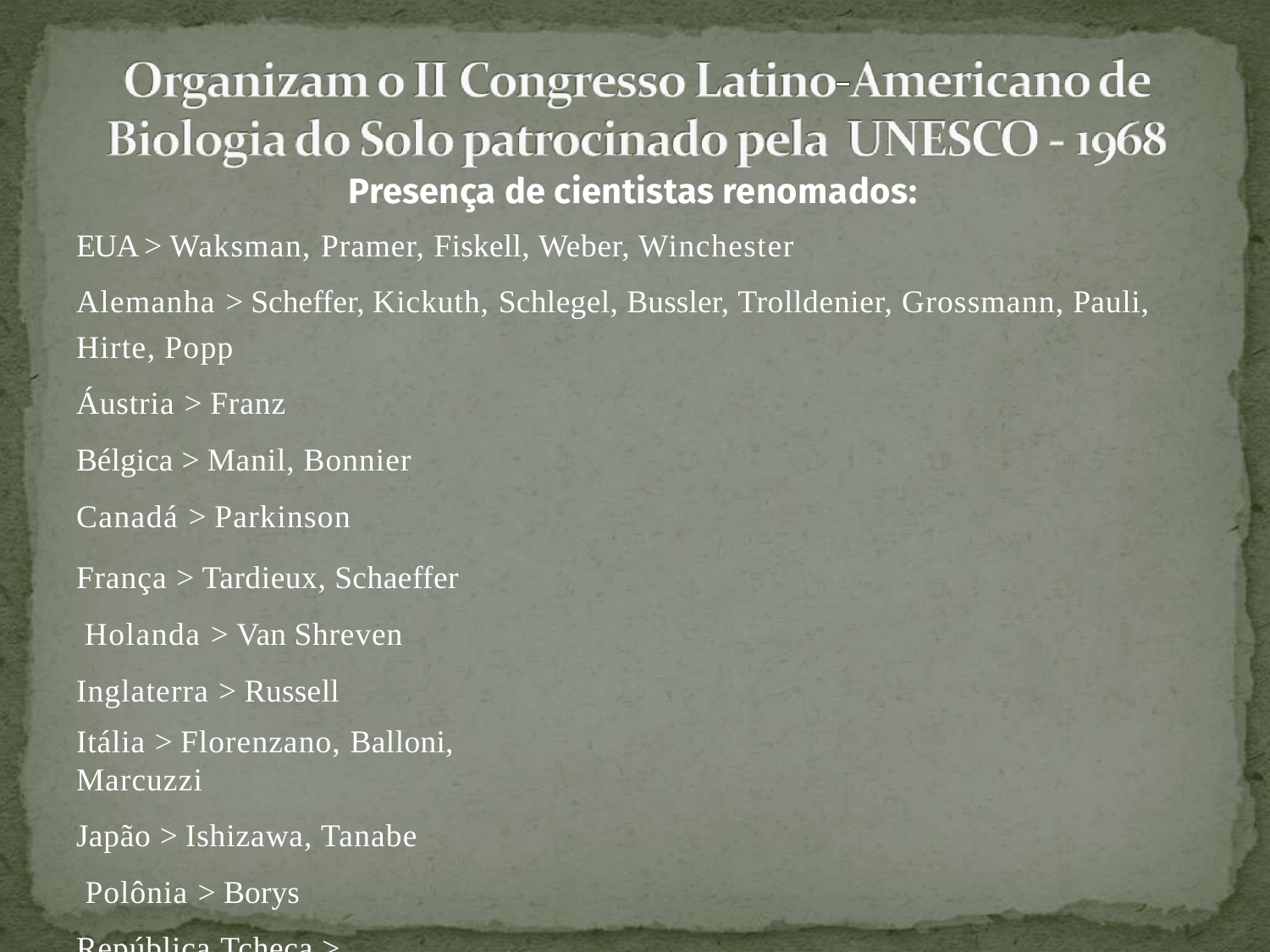

# Presença de cientistas renomados:
EUA > Waksman, Pramer, Fiskell, Weber, Winchester
Alemanha > Scheffer, Kickuth, Schlegel, Bussler, Trolldenier, Grossmann, Pauli,
Hirte, Popp
Áustria > Franz
Bélgica > Manil, Bonnier
Canadá > Parkinson
França > Tardieux, Schaeffer  Holanda > Van Shreven  Inglaterra > Russell
Itália > Florenzano, Balloni, Marcuzzi
Japão > Ishizawa, Tanabe  Polônia > Borys
República Tcheca > Vrany, Ambroz